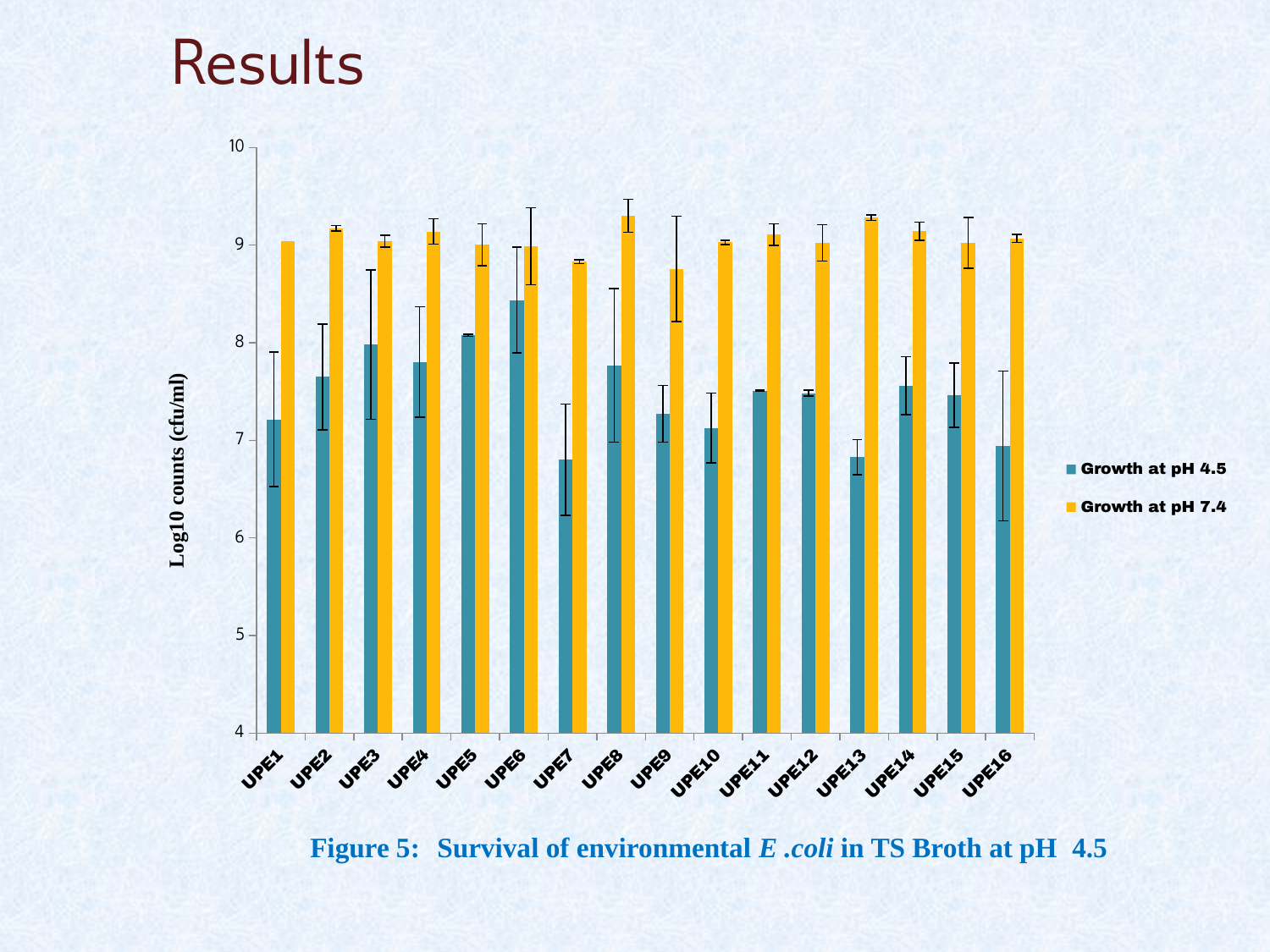

Results

### Chart

| Category | Growth at pH 4.5 | Growth at pH 7.4 |
|---|---|---|
| UPE1 | 7.214601509506794 | 9.042969073786562 |
| UPE2 | 7.650297768436285 | 9.173495713732603 |
| UPE3 | 7.980235409815922 | 9.040214477626476 |
| UPE4 | 7.80447687867816 | 9.139724301627881 |
| UPE5 | 8.07730708410092 | 9.00375227100611 |
| UPE6 | 8.43809088007624 | 8.989653518420056 |
| UPE7 | 6.801030440815465 | 8.831796525187578 |
| UPE8 | 7.767052804199911 | 9.300899669272972 |
| UPE9 | 7.271723728747901 | 8.754737025633471 |
| UPE10 | 7.1276364660796965 | 9.0278815238125 |
| UPE11 | 7.508516753846136 | 9.107330744902841 |
| UPE12 | 7.483774084632313 | 9.023221391238959 |
| UPE13 | 6.826606741849554 | 9.279703331372081 |
| UPE14 | 7.561517369688102 | 9.142560274836708 |
| UPE15 | 7.462527203824015 | 9.023017000573713 |
| UPE16 | 6.941120726385 | 9.067491945262484 |
Figure 5:	Survival of environmental E .coli in TS Broth at pH 	4.5